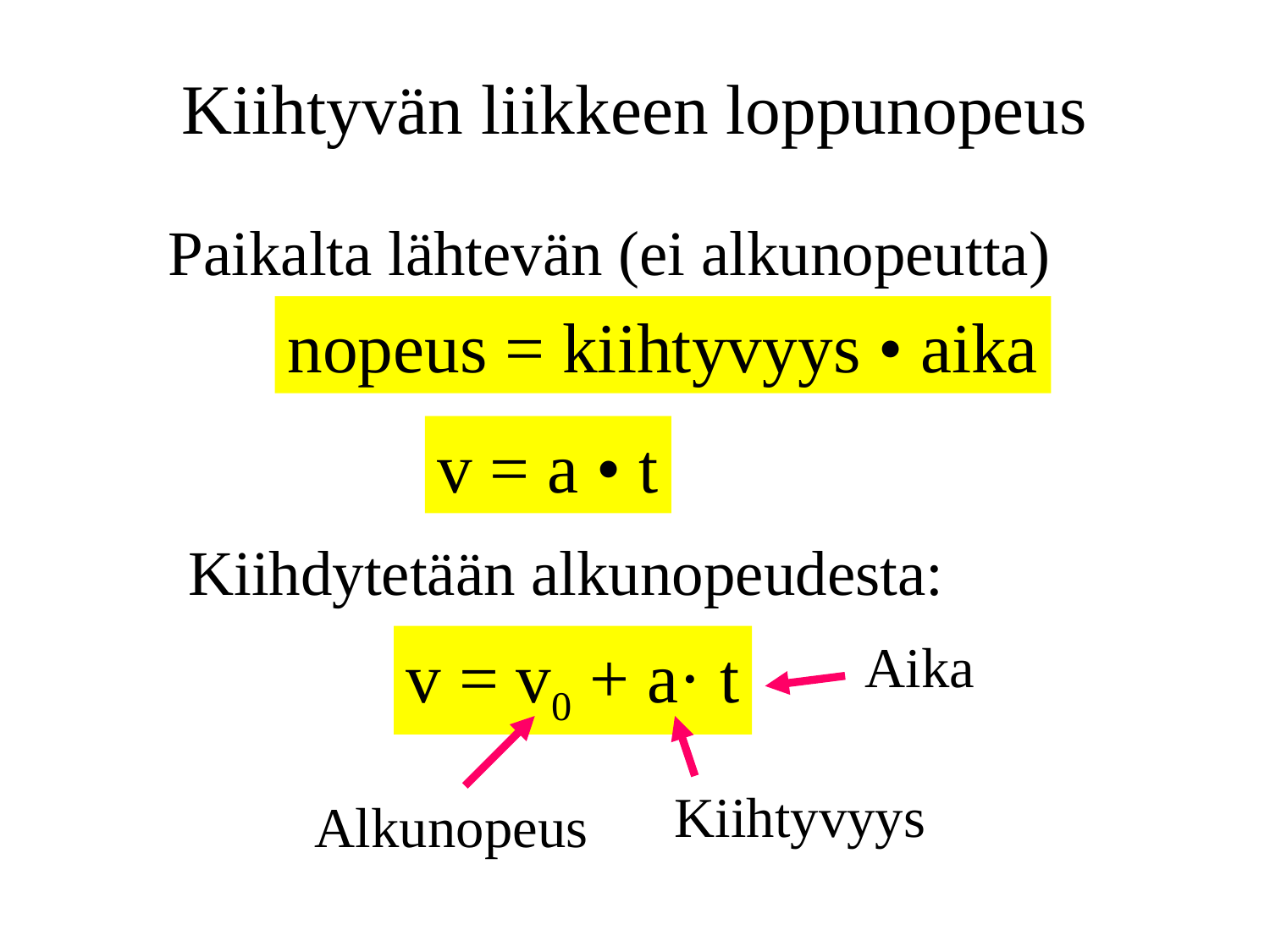

# Kiihtyvän liikkeen loppunopeus
Paikalta lähtevän (ei alkunopeutta)
nopeus = kiihtyvyys • aika
v = a • t
Kiihdytetään alkunopeudesta:
Aika
v = v0 + a· t

Alkunopeus

Kiihtyvyys